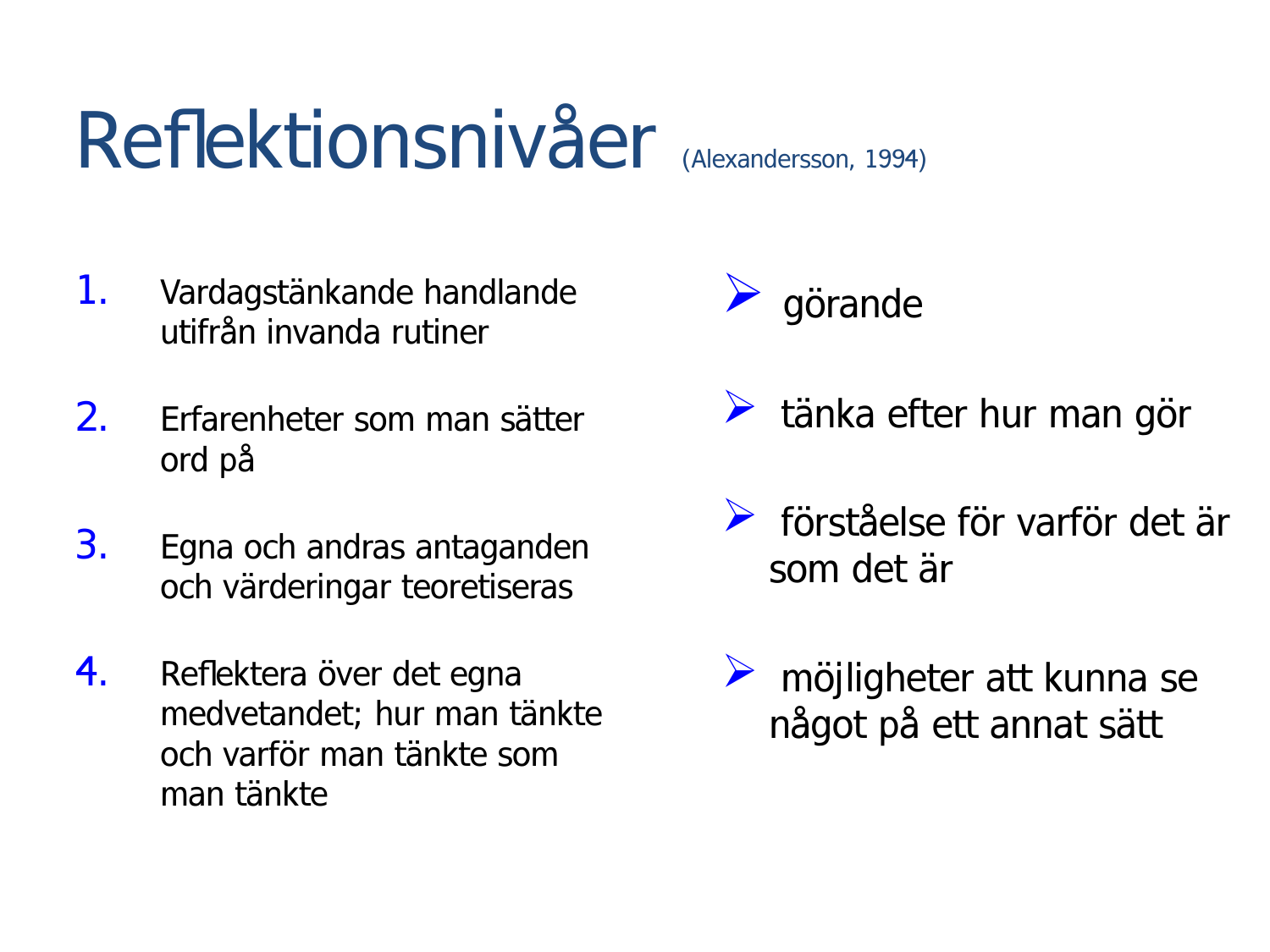

Reflektionsnivåer (Alexandersson, 1994)
Vardagstänkande handlande utifrån invanda rutiner
Erfarenheter som man sätter ord på
Egna och andras antaganden och värderingar teoretiseras
Reflektera över det egna medvetandet; hur man tänkte och varför man tänkte som man tänkte

 görande

 tänka efter hur man gör

 förståelse för varför det är som det är

 möjligheter att kunna se något på ett annat sätt